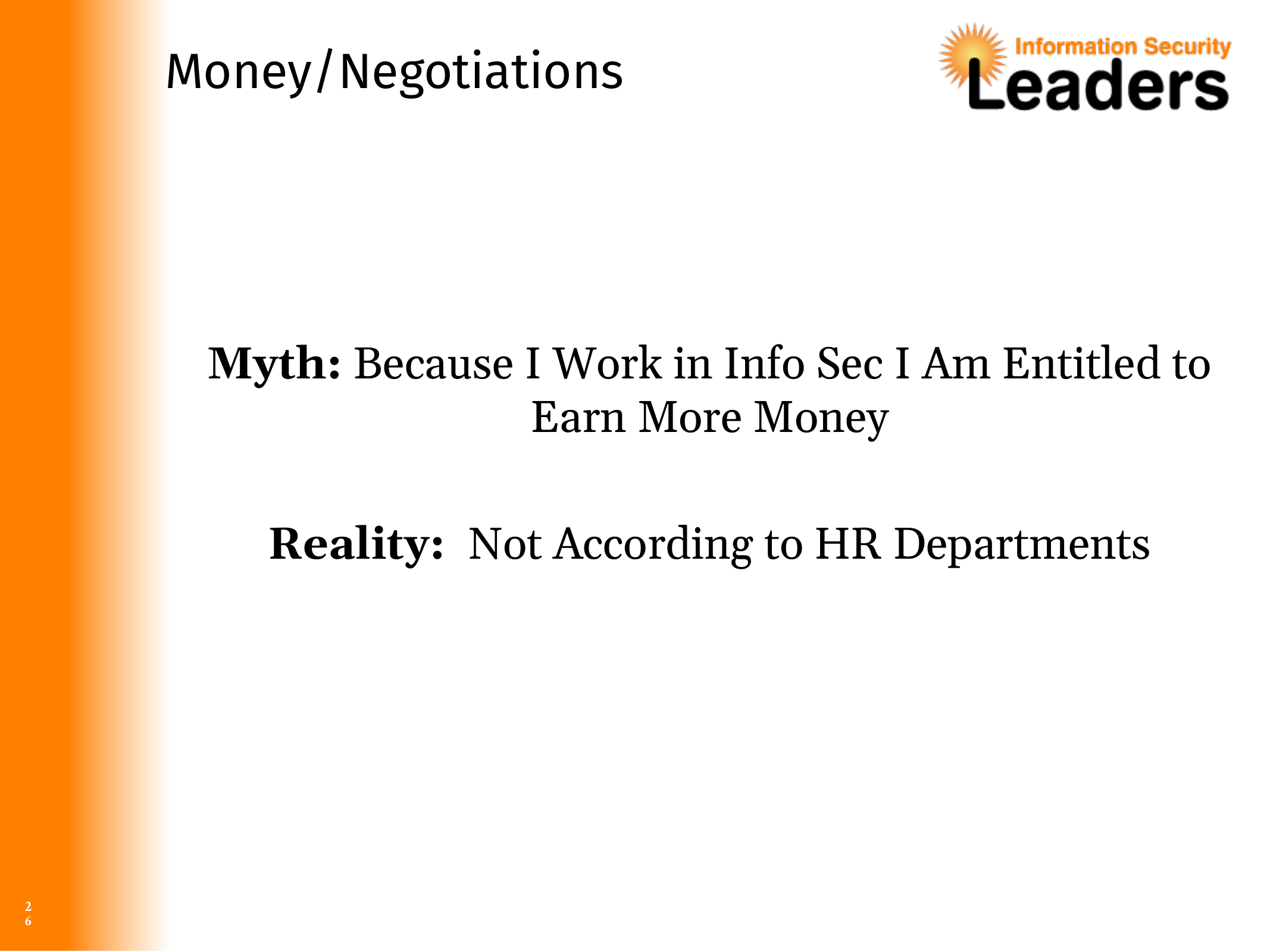

# Money/Negotiations

Myth: Because I Work in Info Sec I Am Entitled to Earn More Money

Reality:  Not According to HR Departments
26